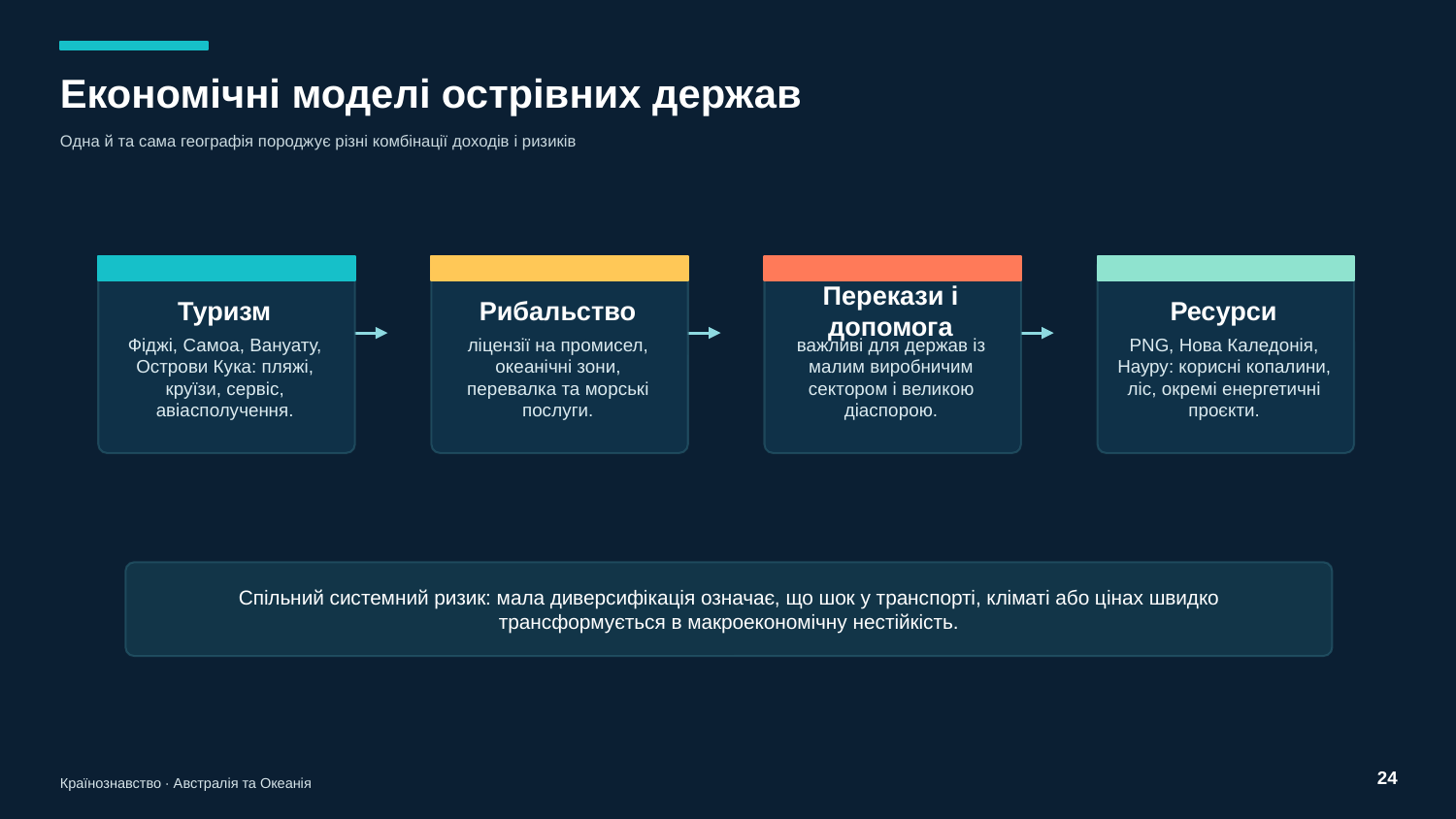

Економічні моделі острівних держав
Одна й та сама географія породжує різні комбінації доходів і ризиків

Туризм
Рибальство
Перекази і допомога
Ресурси
Фіджі, Самоа, Вануату, Острови Кука: пляжі, круїзи, сервіс, авіасполучення.
ліцензії на промисел, океанічні зони, перевалка та морські послуги.
важливі для держав із малим виробничим сектором і великою діаспорою.
PNG, Нова Каледонія, Науру: корисні копалини, ліс, окремі енергетичні проєкти.

Спільний системний ризик: мала диверсифікація означає, що шок у транспорті, кліматі або цінах швидко трансформується в макроекономічну нестійкість.
24
Країнознавство · Австралія та Океанія